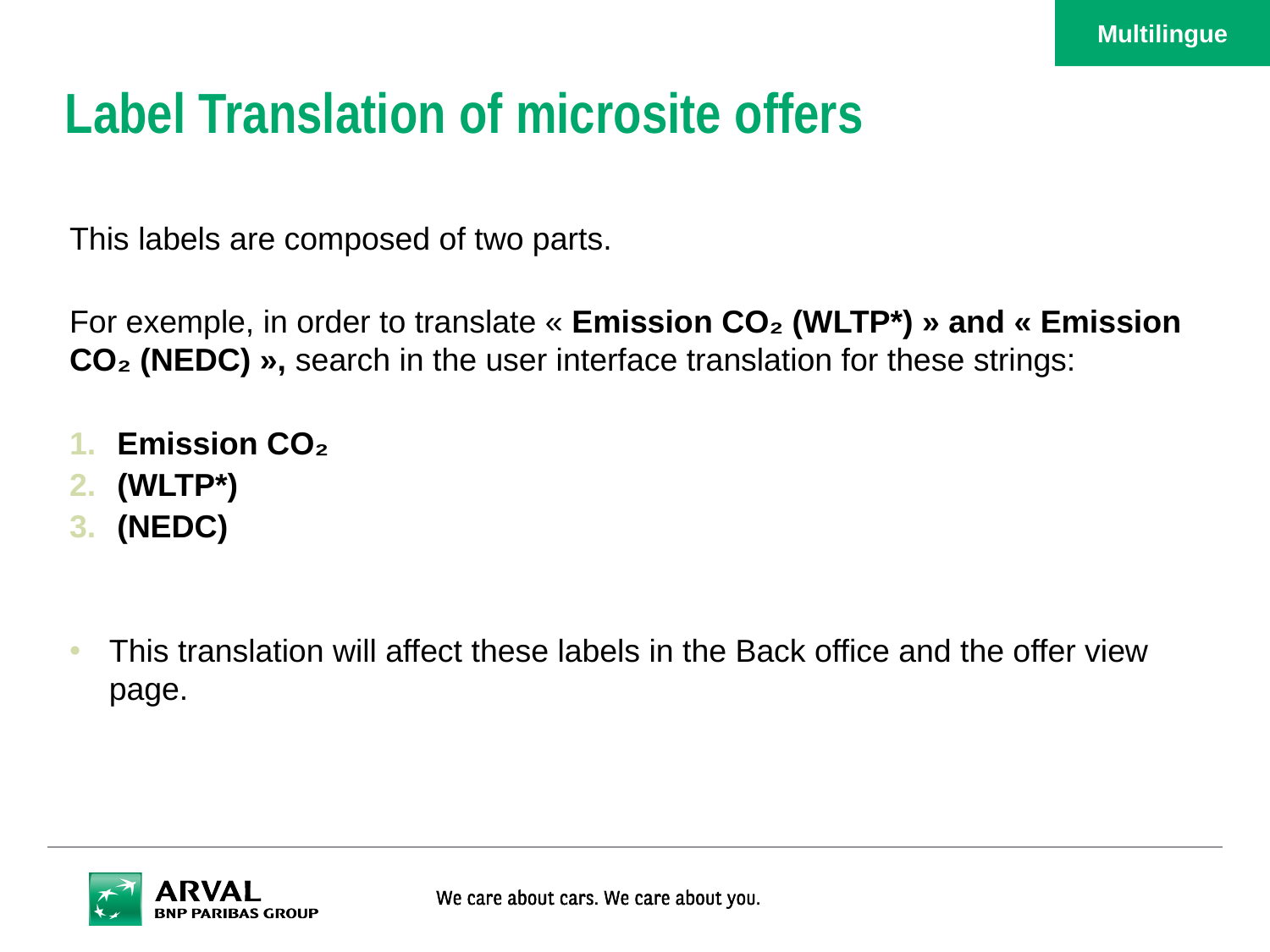

Multilingue
# Label Translation of microsite offers

This labels are composed of two parts.

For exemple, in order to translate « Emission CO₂ (WLTP*) » and « Emission CO₂ (NEDC) », search in the user interface translation for these strings:

Emission CO₂
(WLTP*)
(NEDC)

This translation will affect these labels in the Back office and the offer view page.